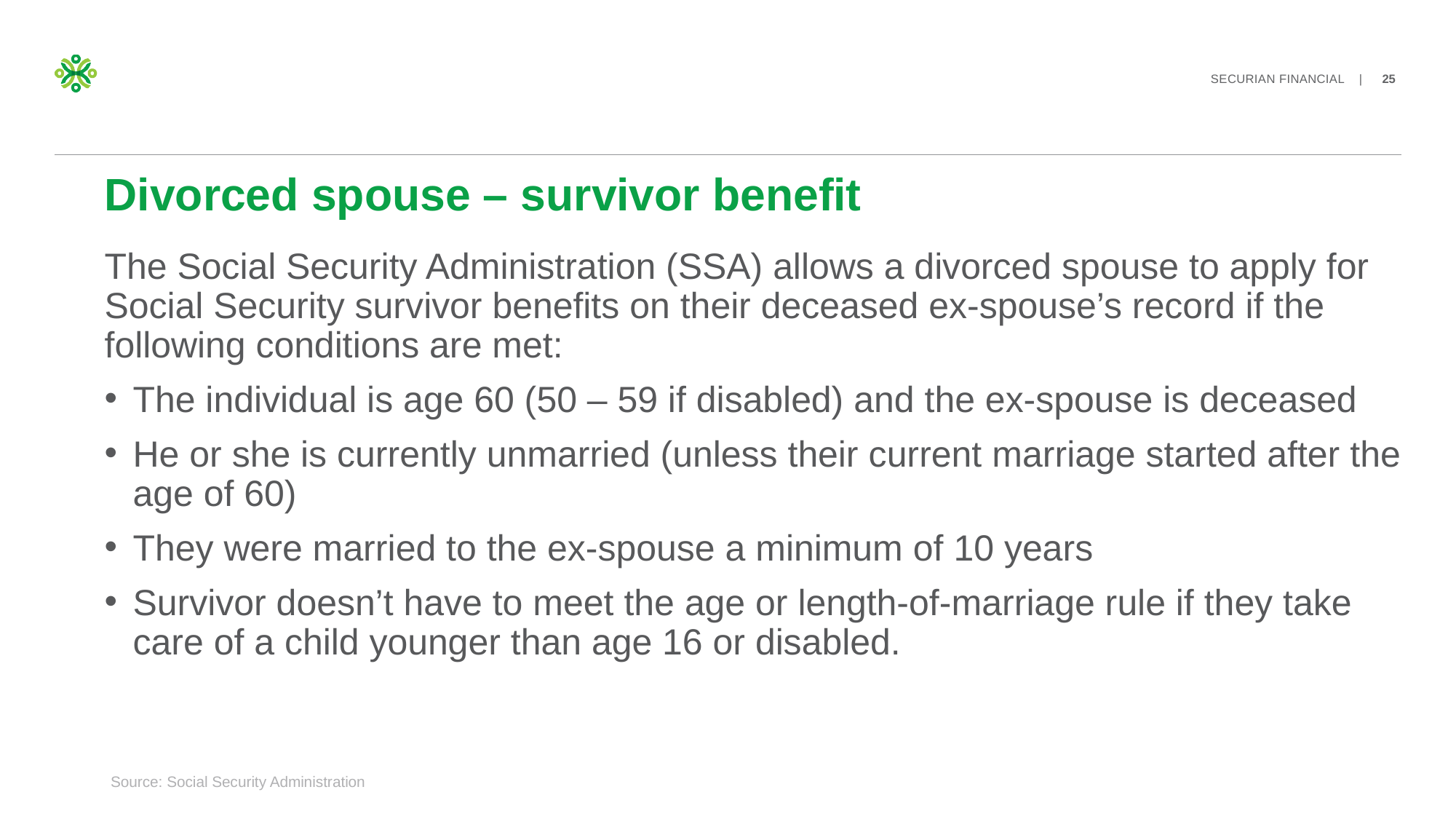

# Divorced spouse – survivor benefit
The Social Security Administration (SSA) allows a divorced spouse to apply for Social Security survivor benefits on their deceased ex-spouse’s record if the following conditions are met:
The individual is age 60 (50 – 59 if disabled) and the ex-spouse is deceased
He or she is currently unmarried (unless their current marriage started after the age of 60)
They were married to the ex-spouse a minimum of 10 years
Survivor doesn’t have to meet the age or length-of-marriage rule if they take care of a child younger than age 16 or disabled.

Source: Social Security Administration